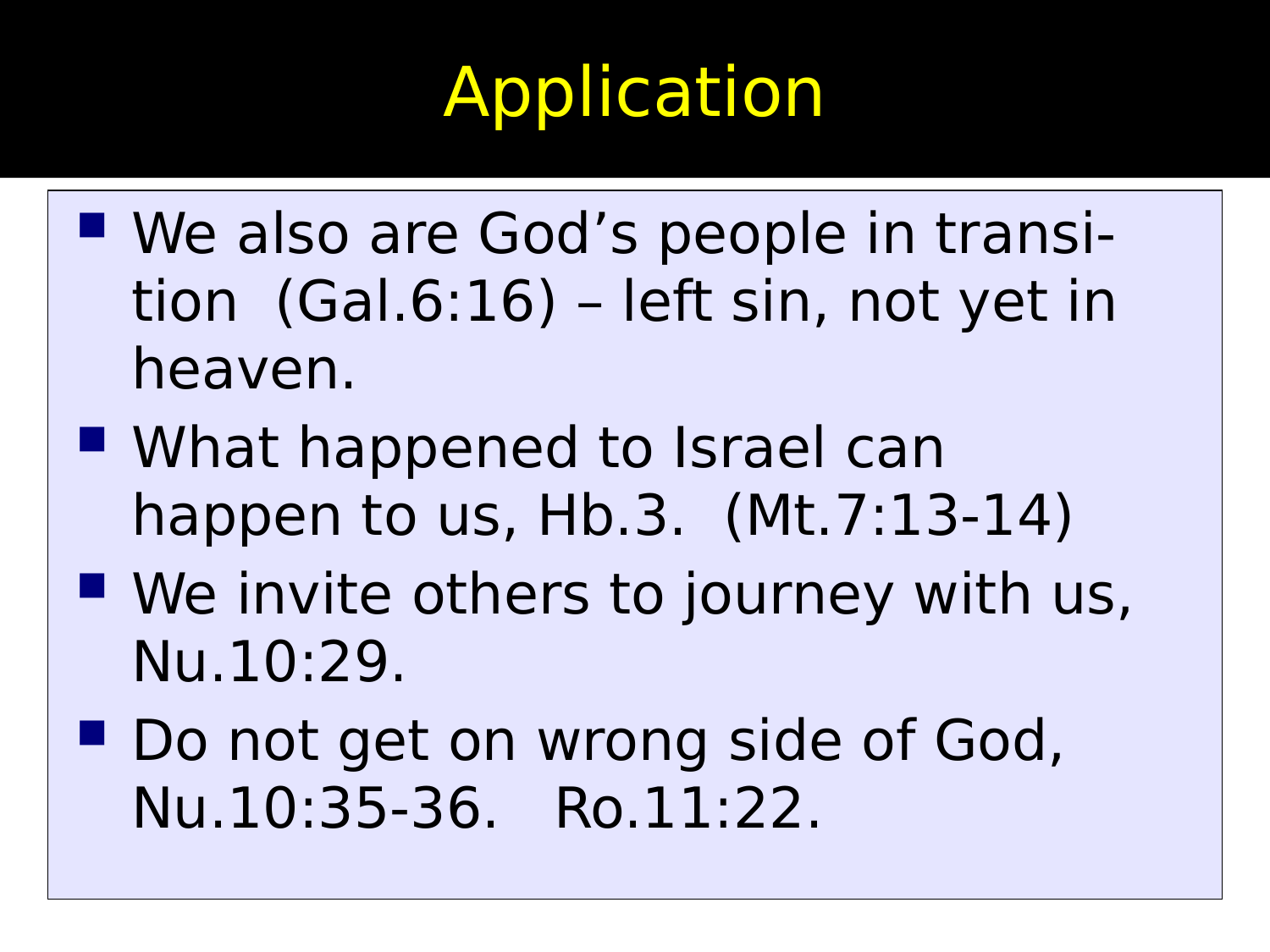

# Application

We also are God’s people in transi-tion  (Gal.6:16) – left sin, not yet in heaven.
What happened to Israel can  happen to us, Hb.3.  (Mt.7:13-14)
We invite others to journey with us, Nu.10:29.
Do not get on wrong side of God, Nu.10:35-36.   Ro.11:22.